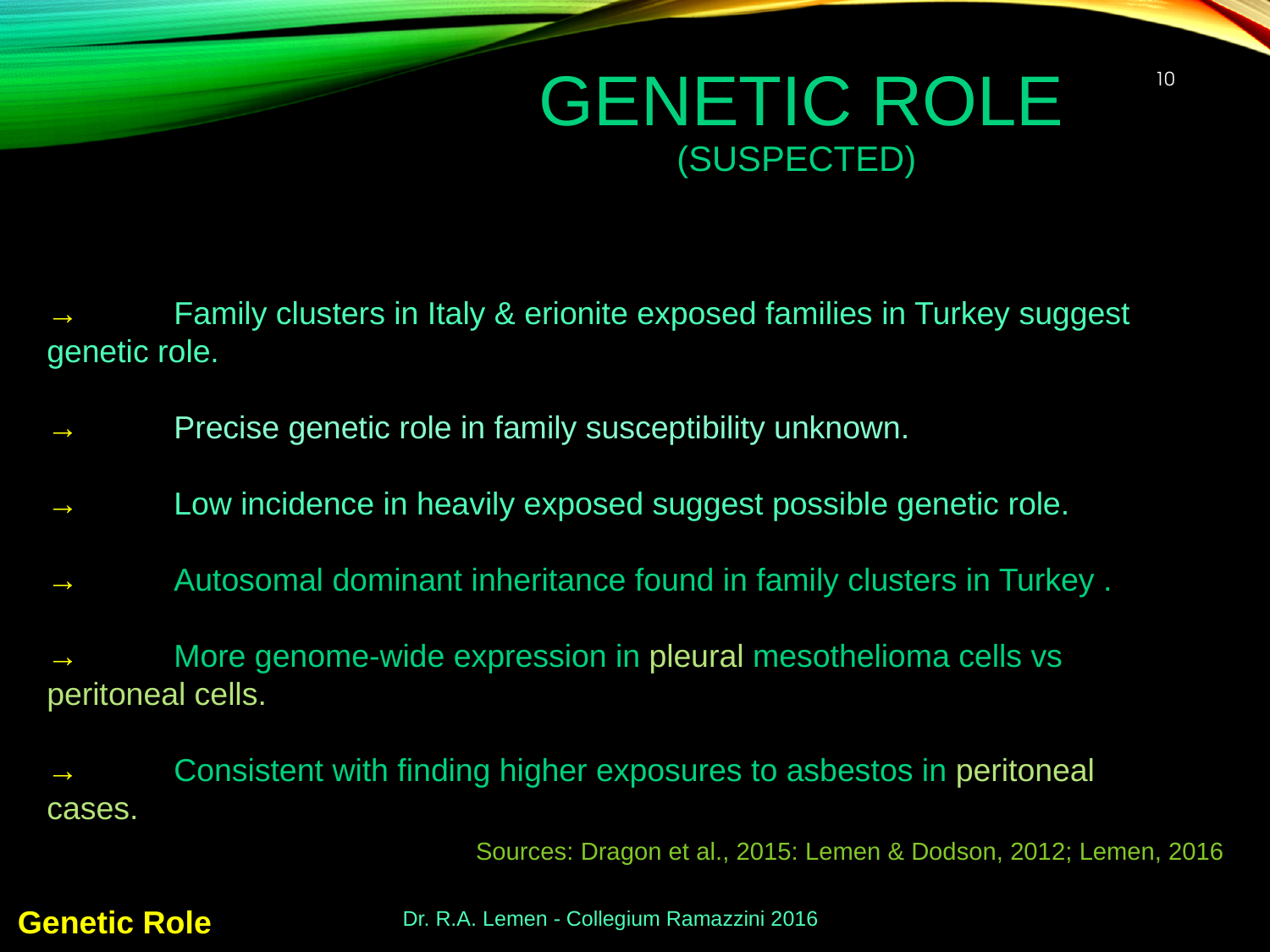

# Genetic Role (Suspected)
10

→	Family clusters in Italy & erionite exposed families in Turkey suggest genetic role.

→	Precise genetic role in family susceptibility unknown.

→	Low incidence in heavily exposed suggest possible genetic role.

→	Autosomal dominant inheritance found in family clusters in Turkey .

→	More genome-wide expression in pleural mesothelioma cells vs peritoneal cells.

→	Consistent with finding higher exposures to asbestos in peritoneal cases.
Sources: Dragon et al., 2015: Lemen & Dodson, 2012; Lemen, 2016
Dr. R.A. Lemen - Collegium Ramazzini 2016
Genetic Role